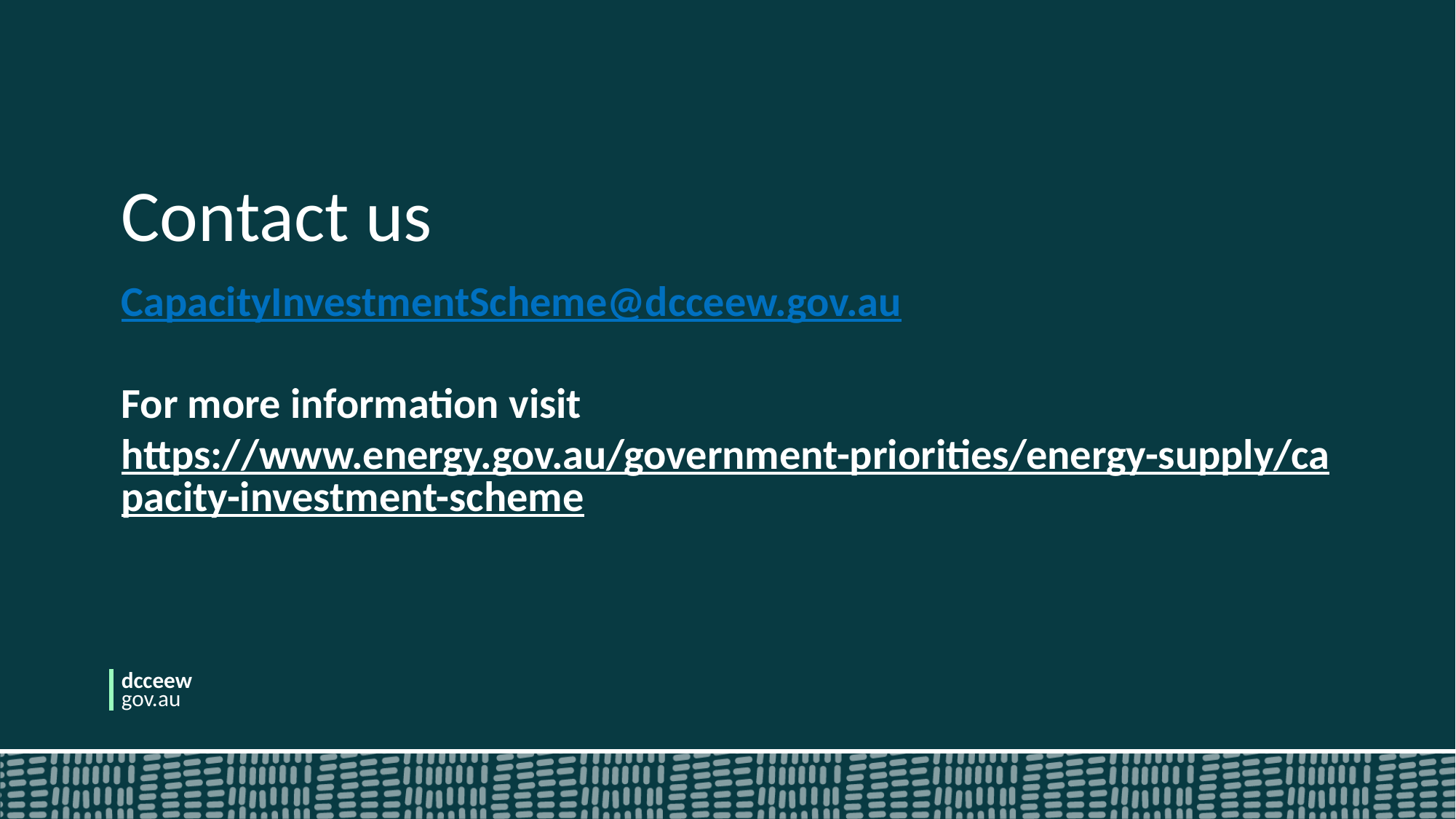

Contact us
CapacityInvestmentScheme@dcceew.gov.au

For more information visit
https://www.energy.gov.au/government-priorities/energy-supply/capacity-investment-scheme
dcceew
gov.au